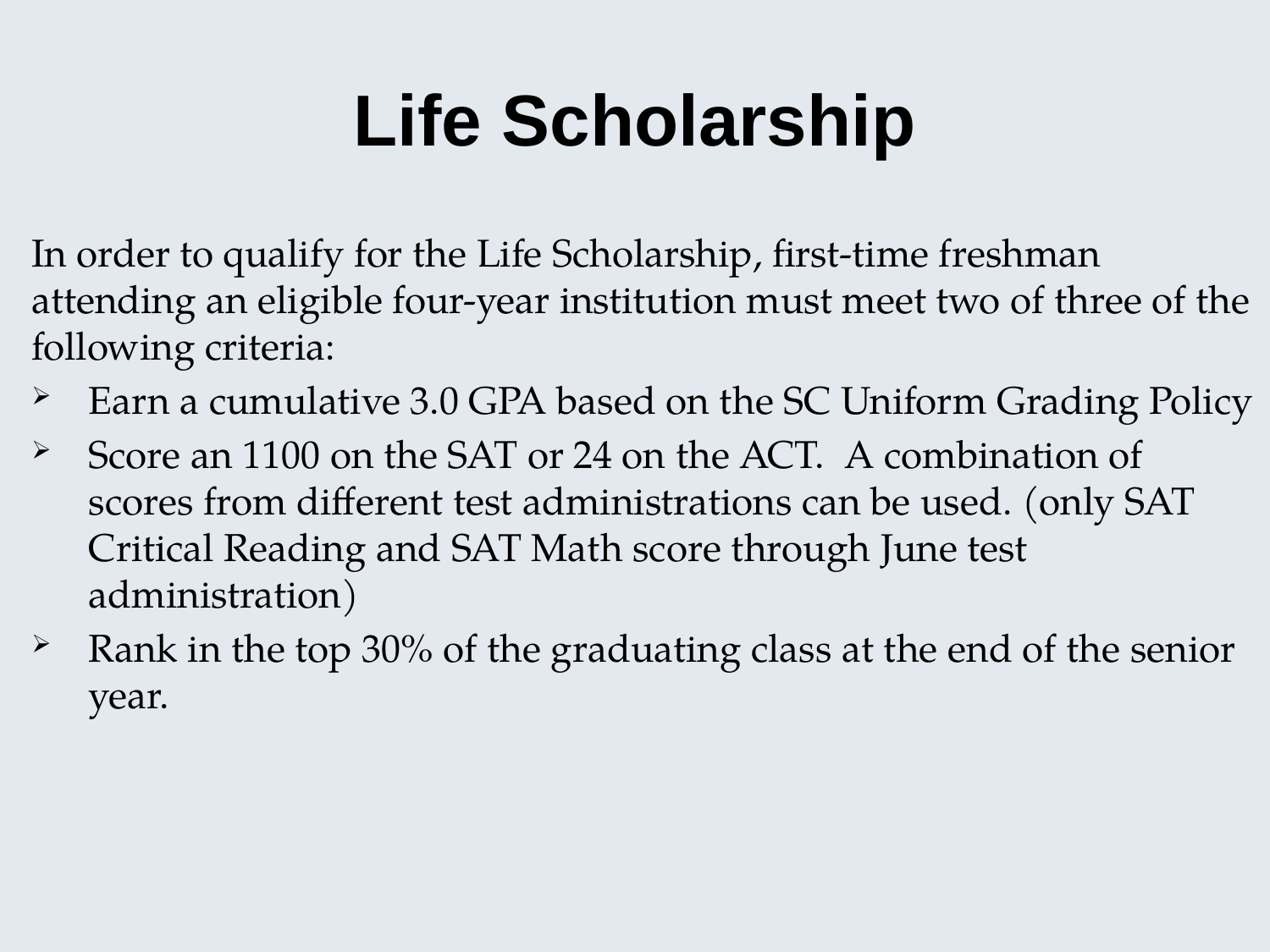

# Life Scholarship
In order to qualify for the Life Scholarship, first-time freshman attending an eligible four-year institution must meet two of three of the following criteria:
Earn a cumulative 3.0 GPA based on the SC Uniform Grading Policy
Score an 1100 on the SAT or 24 on the ACT.  A combination of scores from different test administrations can be used. (only SAT Critical Reading and SAT Math score through June test administration)
Rank in the top 30% of the graduating class at the end of the senior year.